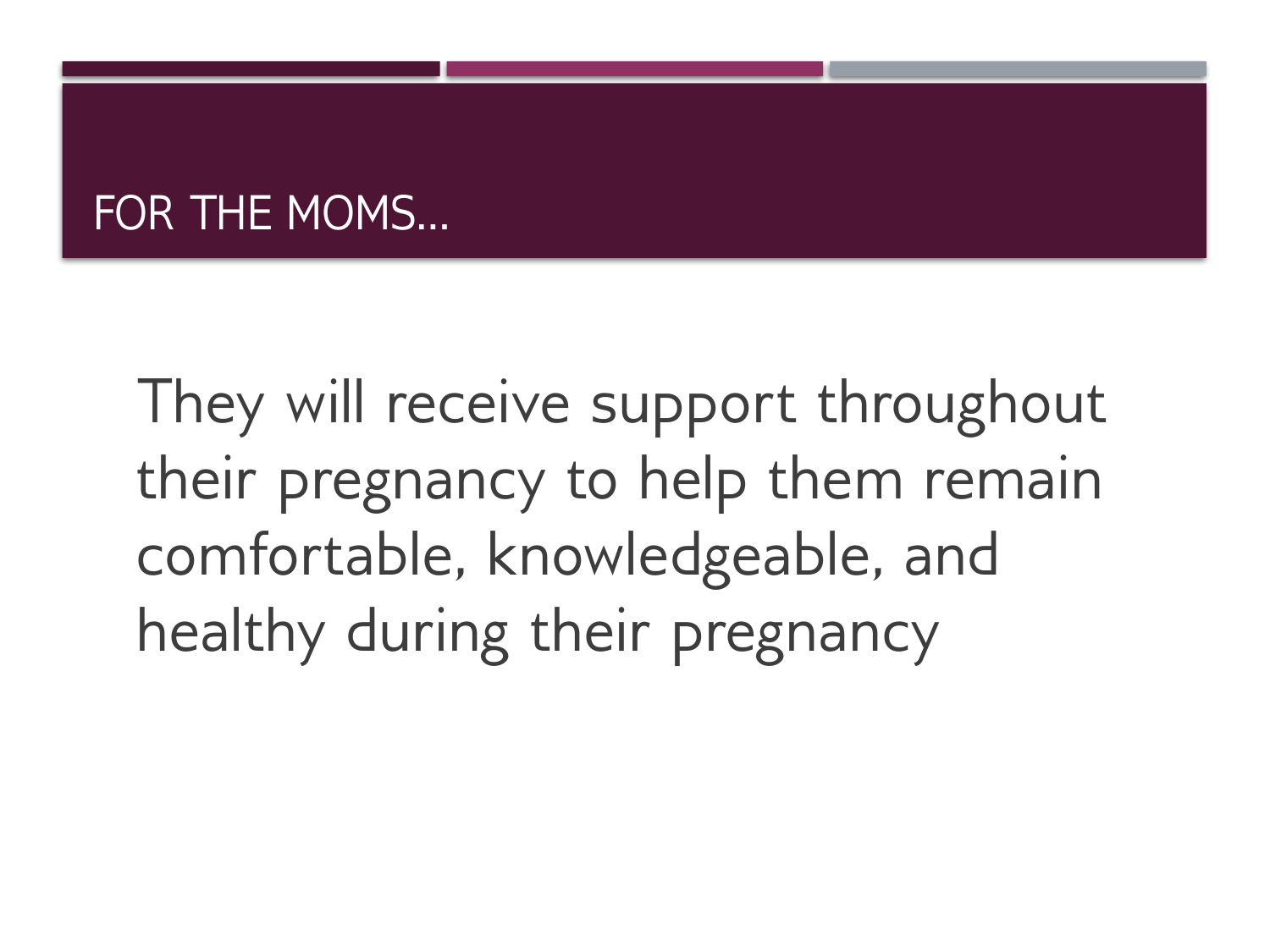

# For the moms…
   They will receive support throughout their pregnancy to help them remain comfortable, knowledgeable, and healthy during their pregnancy